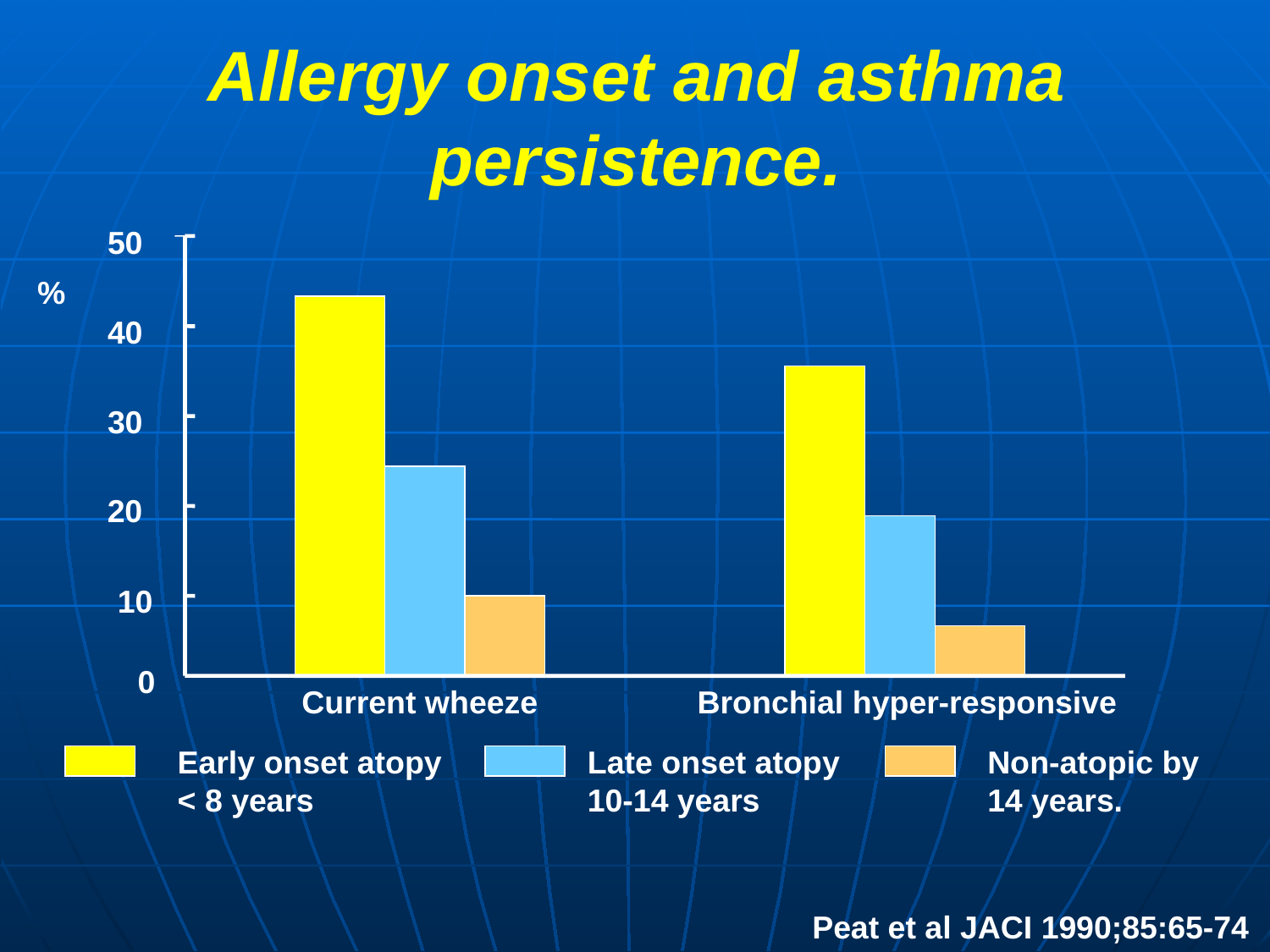

# Allergy onset and asthma persistence.
50

%

40

30

20

10

0

     Current wheeze                  Bronchial hyper-responsive
Early onset atopy < 8 years
Late onset atopy 10-14 years

Non-atopic by 14 years.

Peat et al JACI 1990;85:65-74